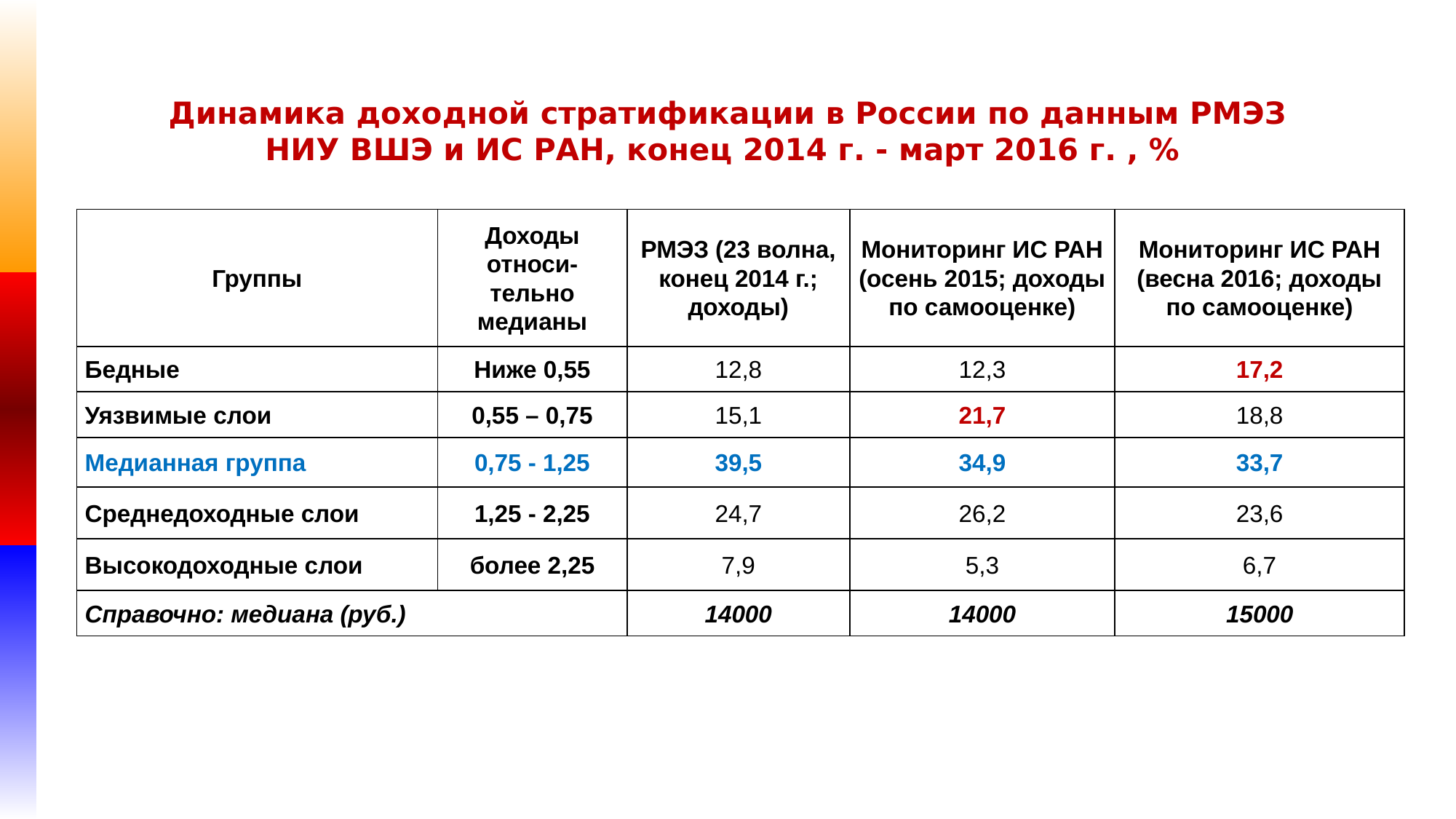

Динамика доходной стратификации в России по данным РМЭЗ НИУ ВШЭ и ИС РАН, конец 2014 г. - март 2016 г. , %
| Группы | Доходы относи-тельно медианы | РМЭЗ (23 волна, конец 2014 г.; доходы) | Мониторинг ИС РАН (осень 2015; доходы по самооценке) | Мониторинг ИС РАН (весна 2016; доходы по самооценке) |
| --- | --- | --- | --- | --- |
| Бедные | Ниже 0,55 | 12,8 | 12,3 | 17,2 |
| Уязвимые слои | 0,55 – 0,75 | 15,1 | 21,7 | 18,8 |
| Медианная группа | 0,75 - 1,25 | 39,5 | 34,9 | 33,7 |
| Среднедоходные слои | 1,25 - 2,25 | 24,7 | 26,2 | 23,6 |
| Высокодоходные слои | более 2,25 | 7,9 | 5,3 | 6,7 |
| Справочно: медиана (руб.) |  | 14000 | 14000 | 15000 |